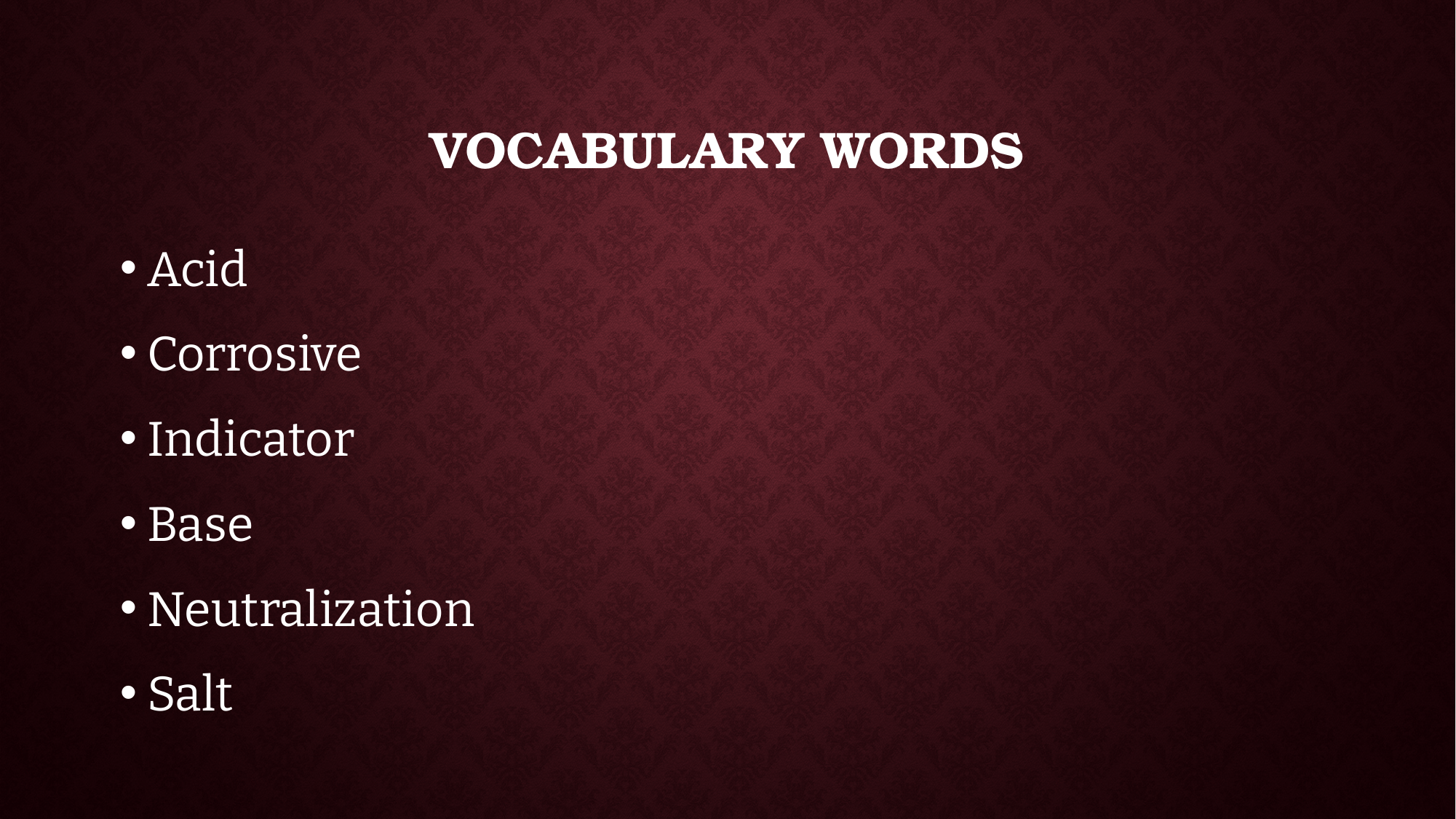

# Vocabulary Words
Acid
Corrosive
Indicator
Base
Neutralization
Salt